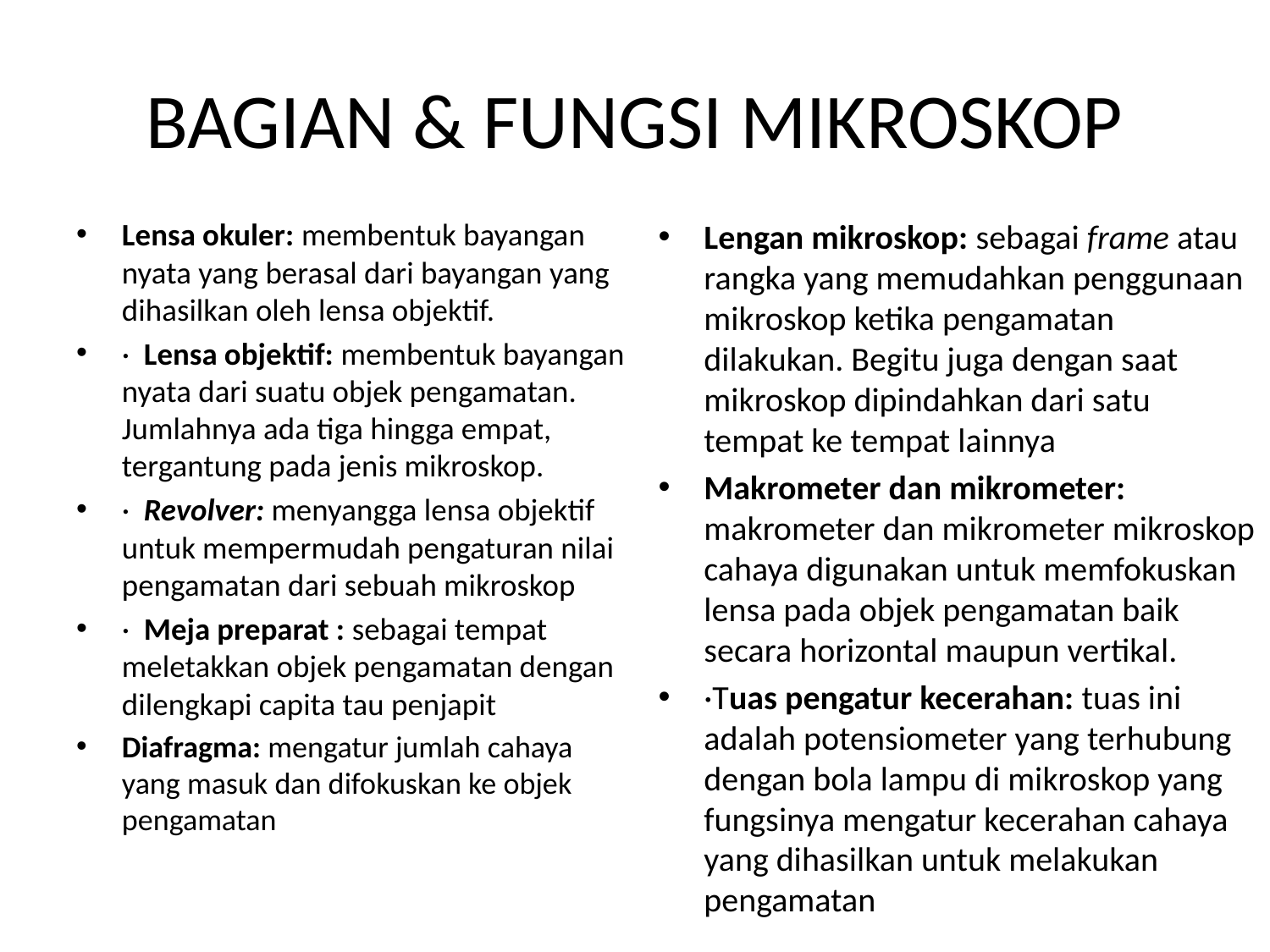

# BAGIAN & FUNGSI MIKROSKOP

Lengan mikroskop: sebagai frame atau rangka yang memudahkan penggunaan mikroskop ketika pengamatan dilakukan. Begitu juga dengan saat mikroskop dipindahkan dari satu tempat ke tempat lainnya
Makrometer dan mikrometer: makrometer dan mikrometer mikroskop cahaya digunakan untuk memfokuskan lensa pada objek pengamatan baik secara horizontal maupun vertikal.
·Tuas pengatur kecerahan: tuas ini adalah potensiometer yang terhubung dengan bola lampu di mikroskop yang fungsinya mengatur kecerahan cahaya yang dihasilkan untuk melakukan pengamatan

Lensa okuler: membentuk bayangan nyata yang berasal dari bayangan yang dihasilkan oleh lensa objektif.
·  Lensa objektif: membentuk bayangan nyata dari suatu objek pengamatan. Jumlahnya ada tiga hingga empat, tergantung pada jenis mikroskop.
·  Revolver: menyangga lensa objektif untuk mempermudah pengaturan nilai pengamatan dari sebuah mikroskop
·  Meja preparat : sebagai tempat meletakkan objek pengamatan dengan dilengkapi capita tau penjapit
Diafragma: mengatur jumlah cahaya yang masuk dan difokuskan ke objek pengamatan